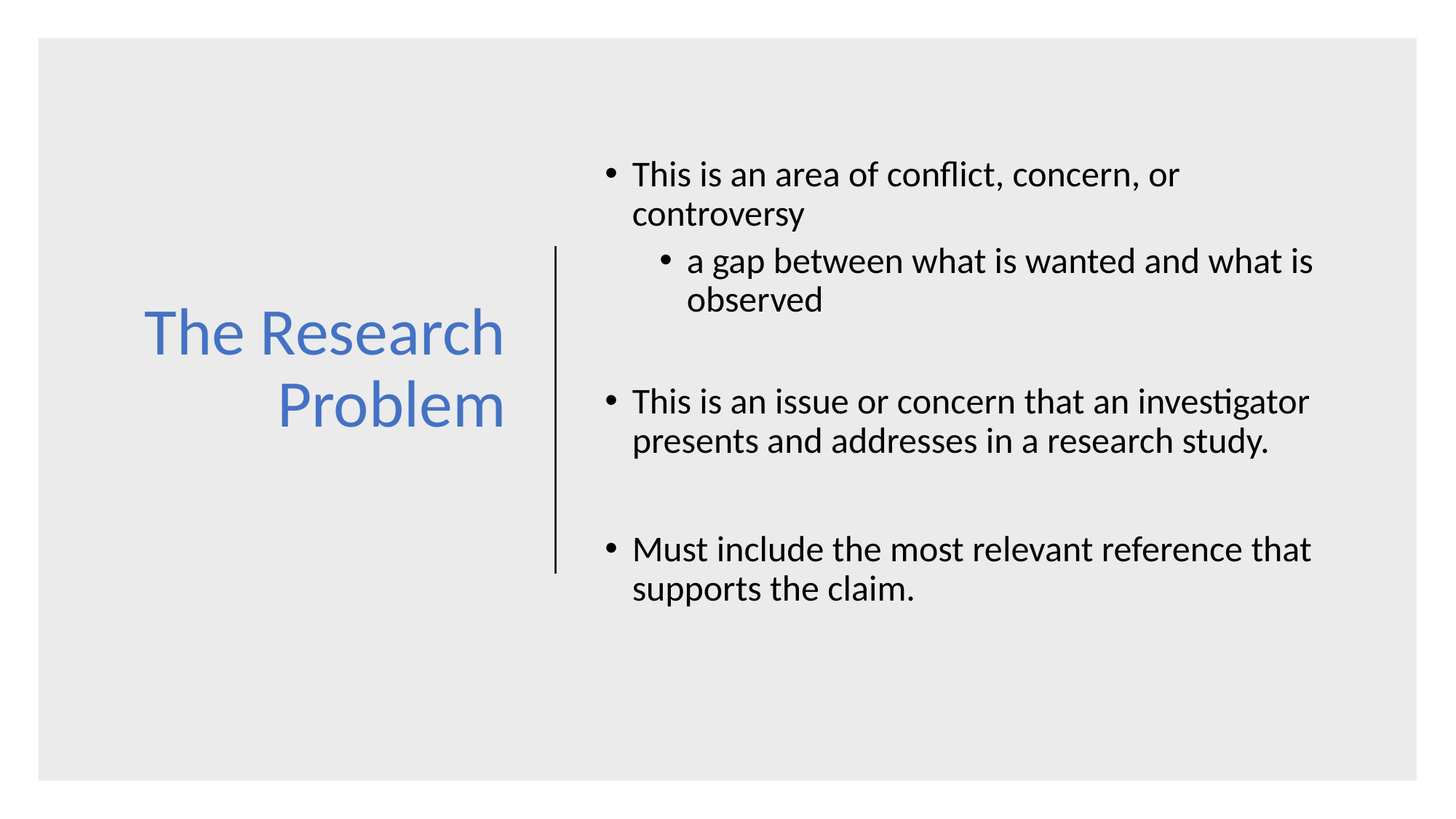

# The Research Problem
This is an area of conflict, concern, or controversy
a gap between what is wanted and what is observed

This is an issue or concern that an investigator presents and addresses in a research study.

Must include the most relevant reference that supports the claim.